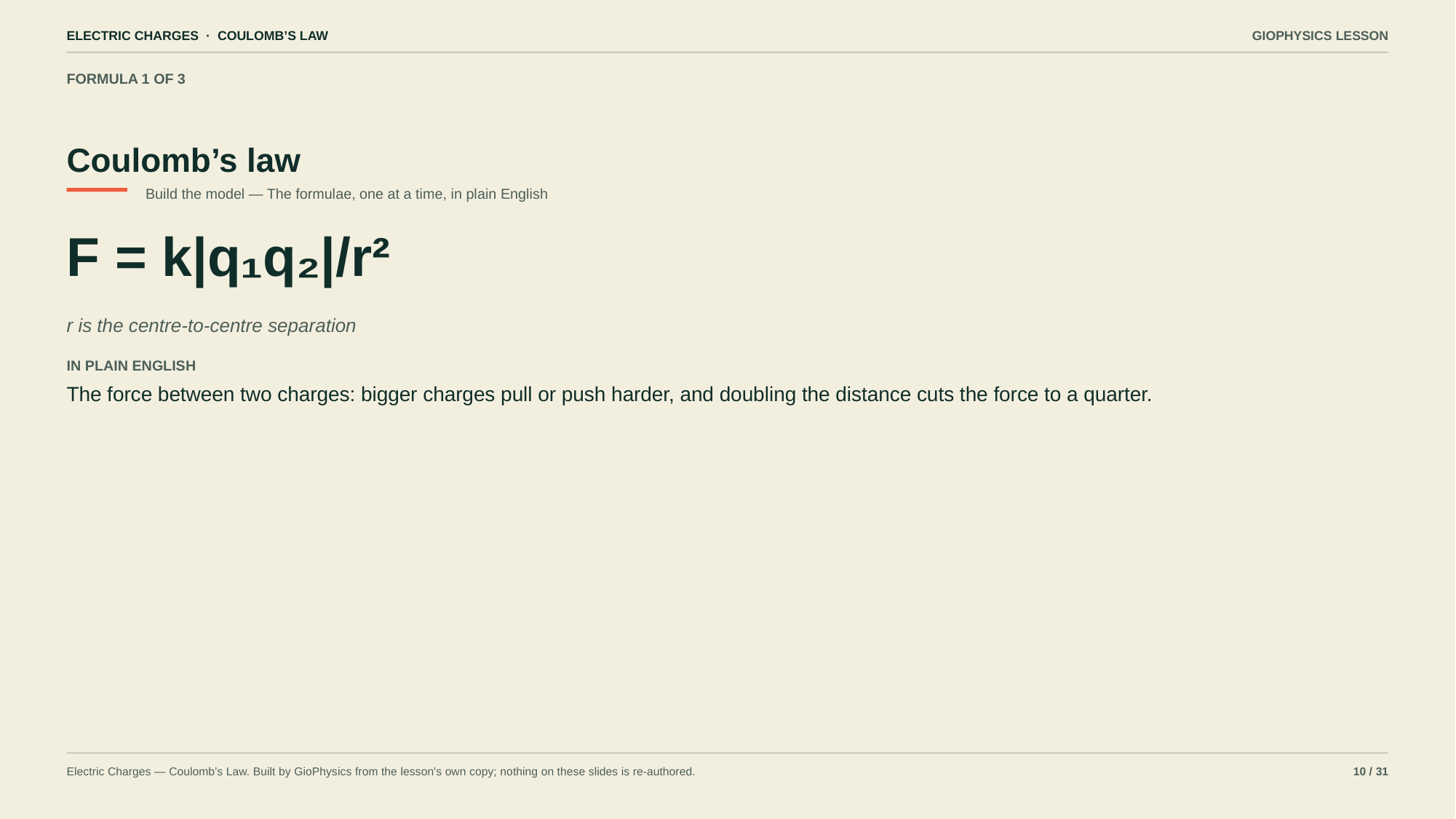

ELECTRIC CHARGES  ·  COULOMB’S LAW
GIOPHYSICS LESSON

FORMULA 1 OF 3
Coulomb’s law
Build the model — The formulae, one at a time, in plain English

F = k|q₁q₂|/r²
r is the centre-to-centre separation
IN PLAIN ENGLISH
The force between two charges: bigger charges pull or push harder, and doubling the distance cuts the force to a quarter.

Electric Charges — Coulomb’s Law. Built by GioPhysics from the lesson's own copy; nothing on these slides is re-authored.
10 / 31